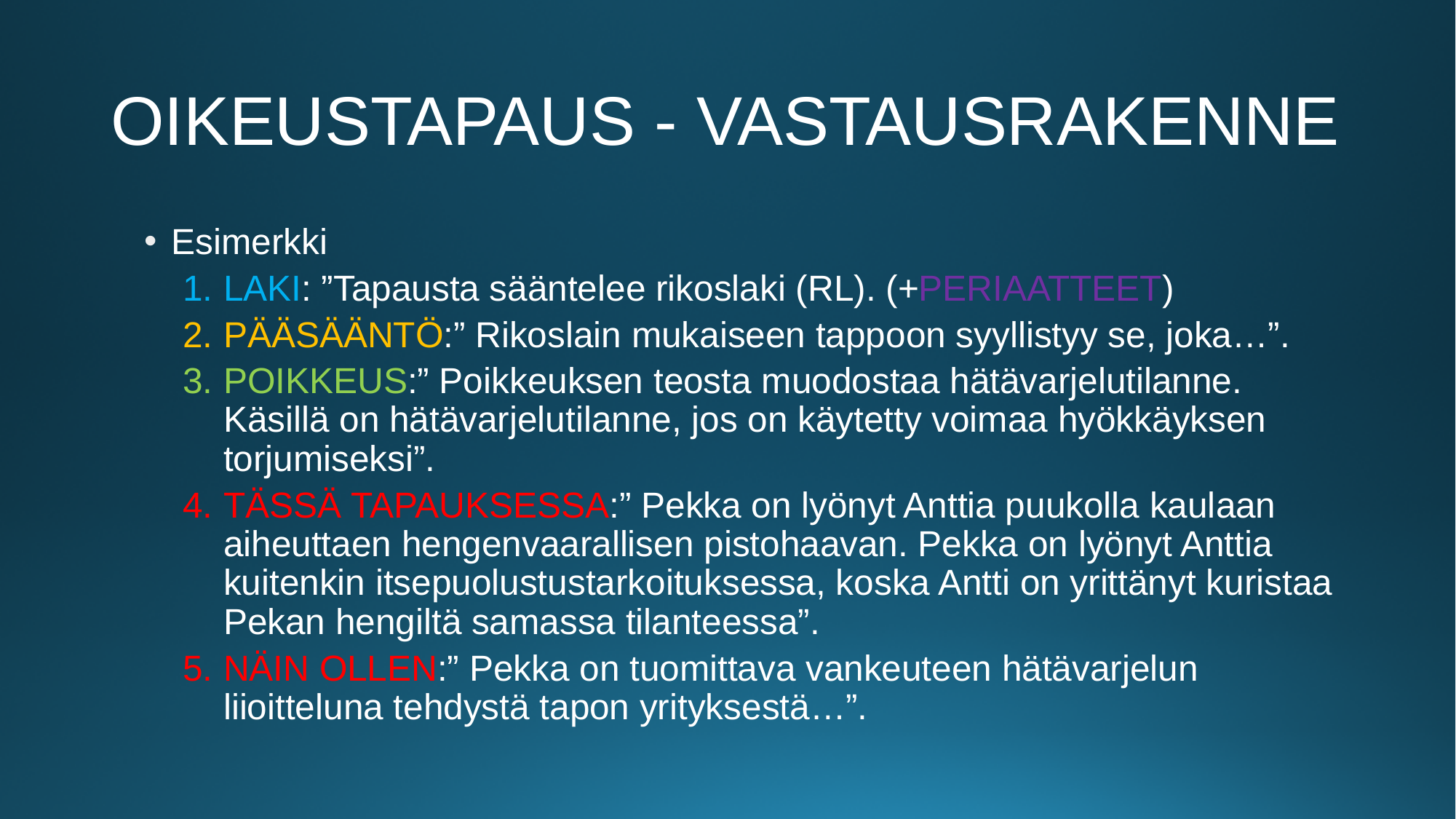

# OIKEUSTAPAUS - VASTAUSRAKENNE
Esimerkki
LAKI: ”Tapausta sääntelee rikoslaki (RL). (+PERIAATTEET)
PÄÄSÄÄNTÖ:” Rikoslain mukaiseen tappoon syyllistyy se, joka…”.
POIKKEUS:” Poikkeuksen teosta muodostaa hätävarjelutilanne. Käsillä on hätävarjelutilanne, jos on käytetty voimaa hyökkäyksen torjumiseksi”.
TÄSSÄ TAPAUKSESSA:” Pekka on lyönyt Anttia puukolla kaulaan aiheuttaen hengenvaarallisen pistohaavan. Pekka on lyönyt Anttia kuitenkin itsepuolustustarkoituksessa, koska Antti on yrittänyt kuristaa Pekan hengiltä samassa tilanteessa”.
NÄIN OLLEN:” Pekka on tuomittava vankeuteen hätävarjelun liioitteluna tehdystä tapon yrityksestä…”.